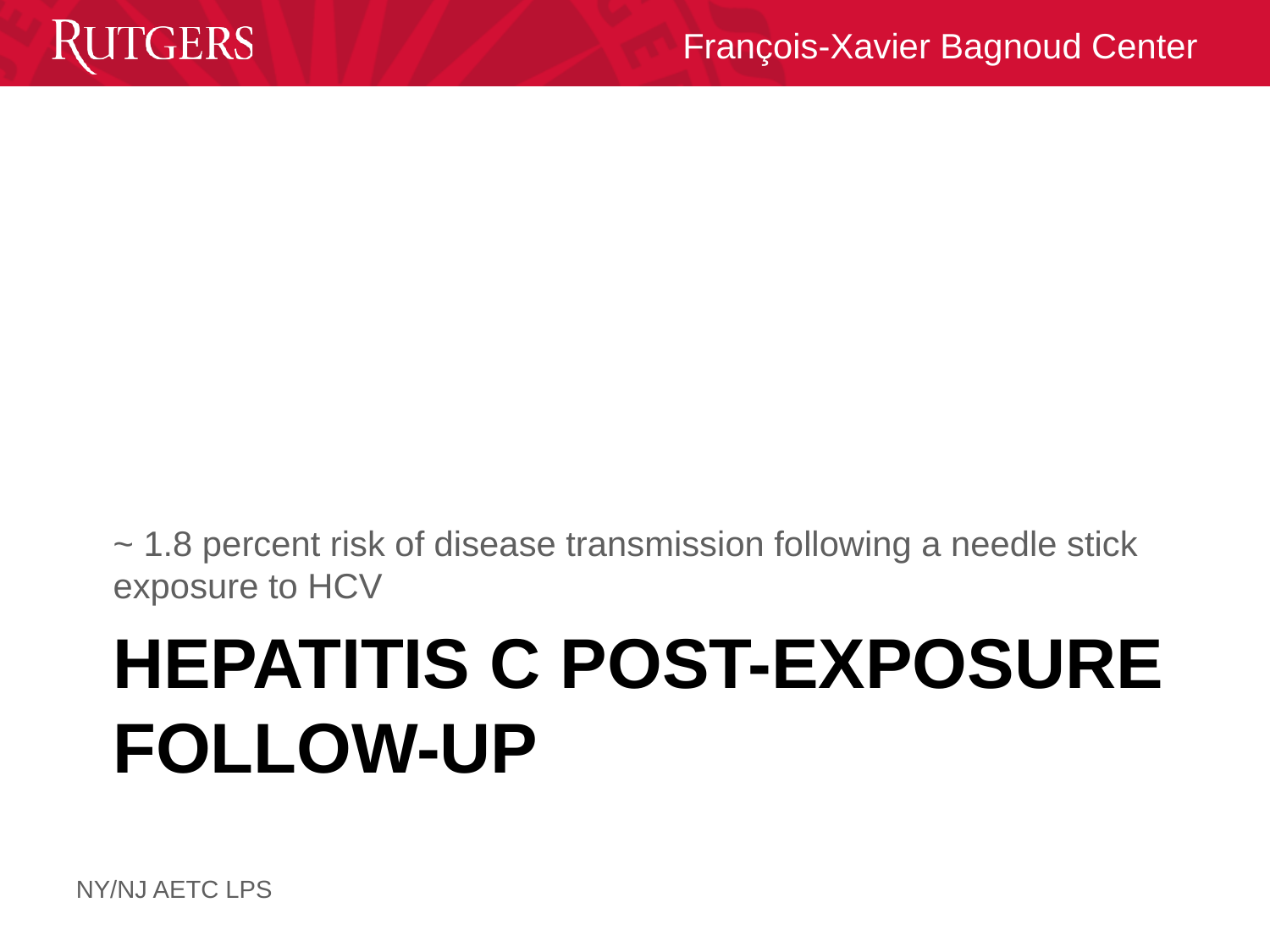

~ 1.8 percent risk of disease transmission following a needle stick exposure to HCV
# Hepatitis C Post-exposure Follow-up